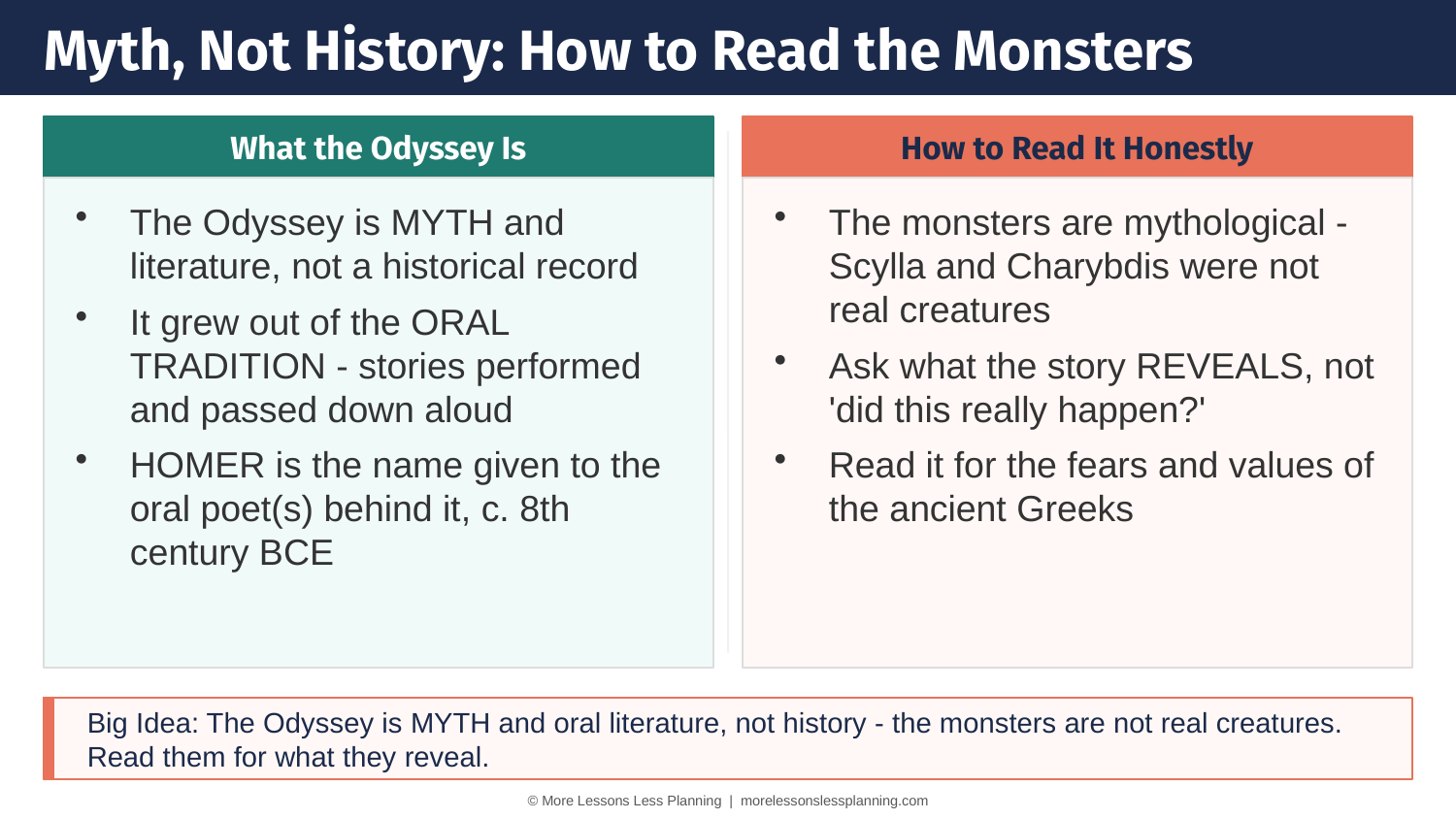

Myth, Not History: How to Read the Monsters

What the Odyssey Is

How to Read It Honestly

The Odyssey is MYTH and literature, not a historical record
It grew out of the ORAL TRADITION - stories performed and passed down aloud
HOMER is the name given to the oral poet(s) behind it, c. 8th century BCE
The monsters are mythological - Scylla and Charybdis were not real creatures
Ask what the story REVEALS, not 'did this really happen?'
Read it for the fears and values of the ancient Greeks

Big Idea: The Odyssey is MYTH and oral literature, not history - the monsters are not real creatures. Read them for what they reveal.
© More Lessons Less Planning  |  morelessonslessplanning.com